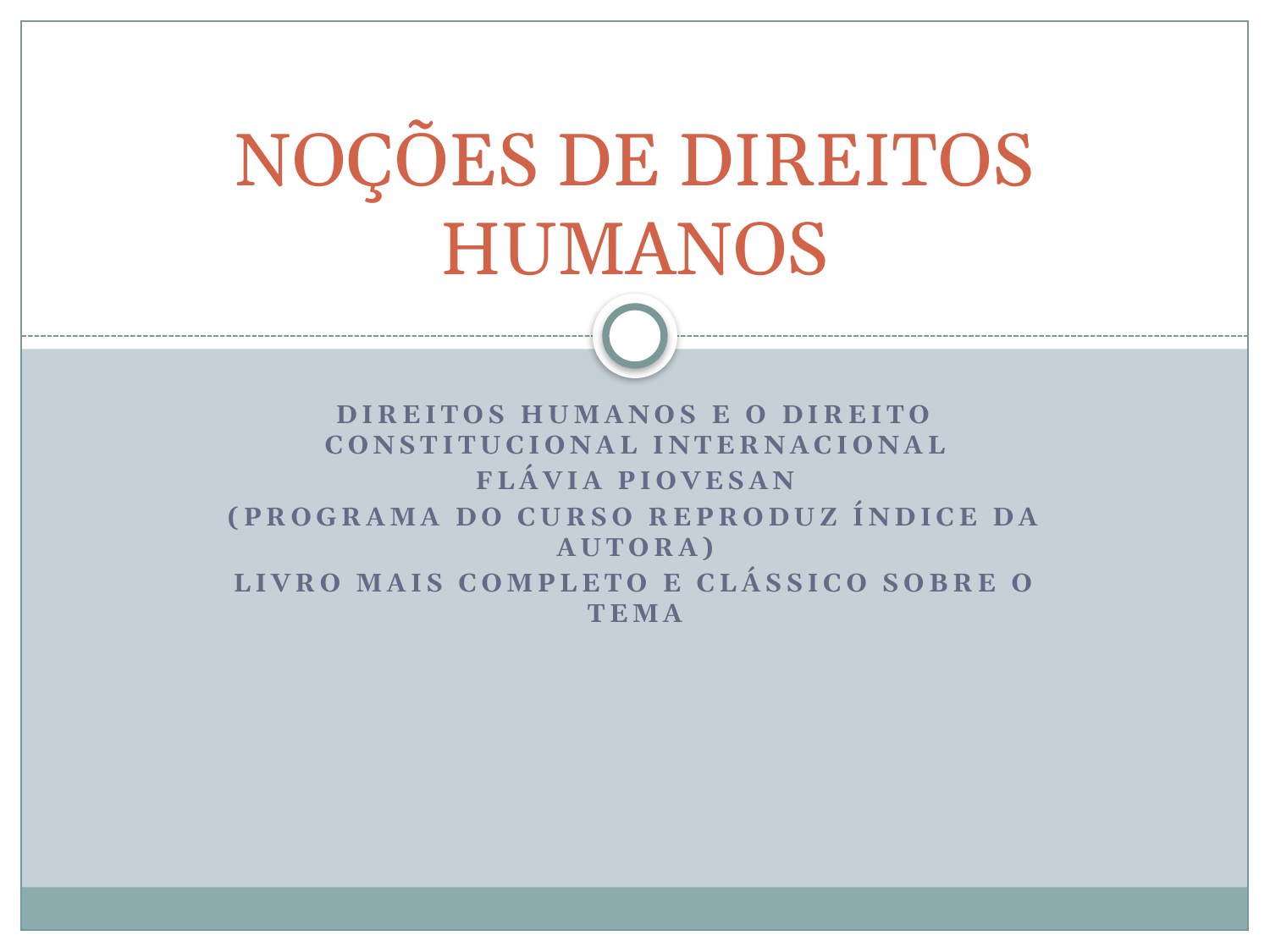

# NOÇÕES DE DIREITOS HUMANOS
DIREITOS HUMANOS E O DIREITO CONSTITUCIONAL INTERNACIONAL
FLÁVIA PIOVESAN
(PROGRAMA DO CURSO REPRODUZ ÍNDICE DA AUTORA)
LIVRO MAIS COMPLETO E CLÁSSICO SOBRE O TEMA